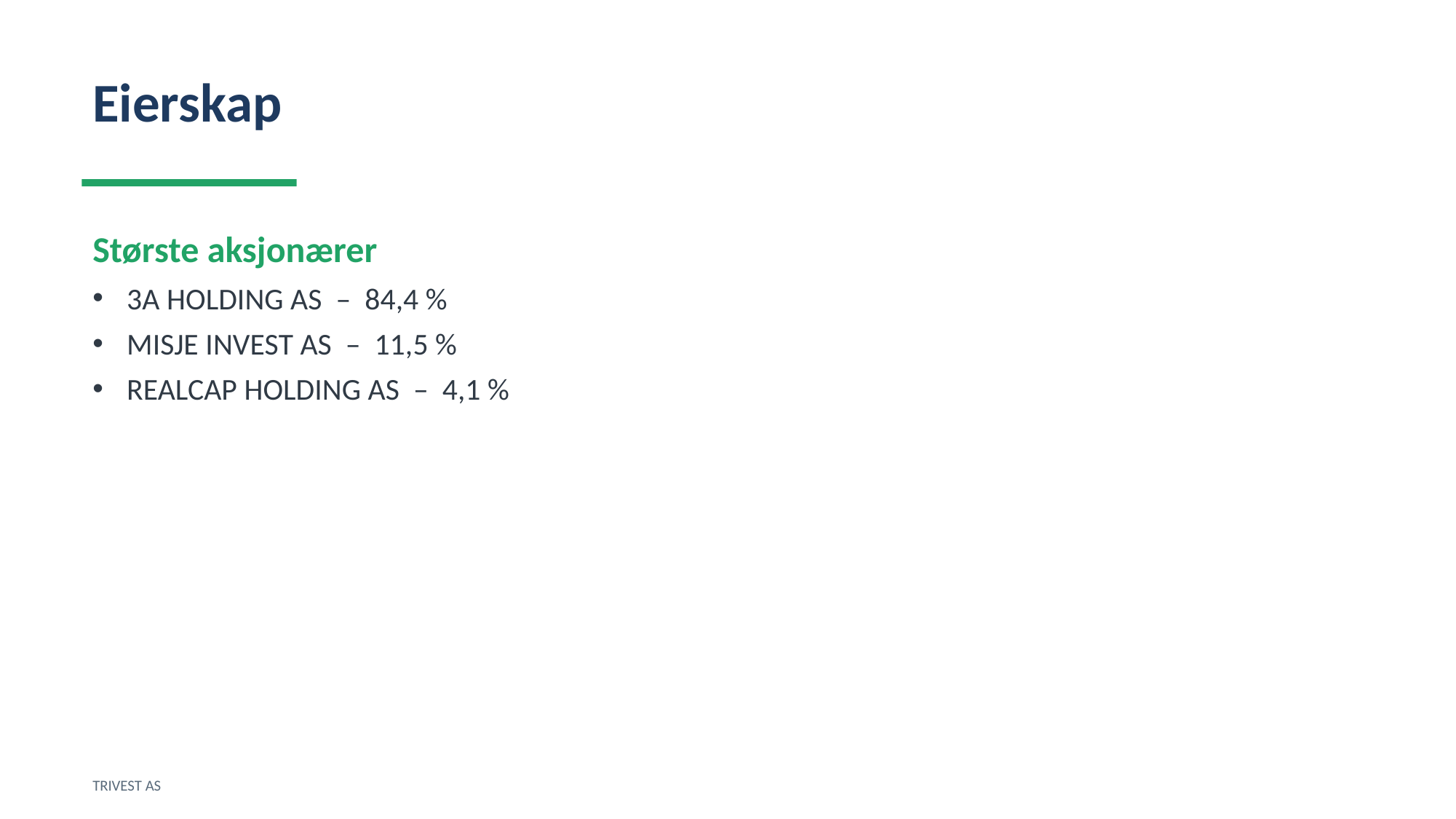

Eierskap

Største aksjonærer
3A HOLDING AS  –  84,4 %
MISJE INVEST AS  –  11,5 %
REALCAP HOLDING AS  –  4,1 %
TRIVEST AS